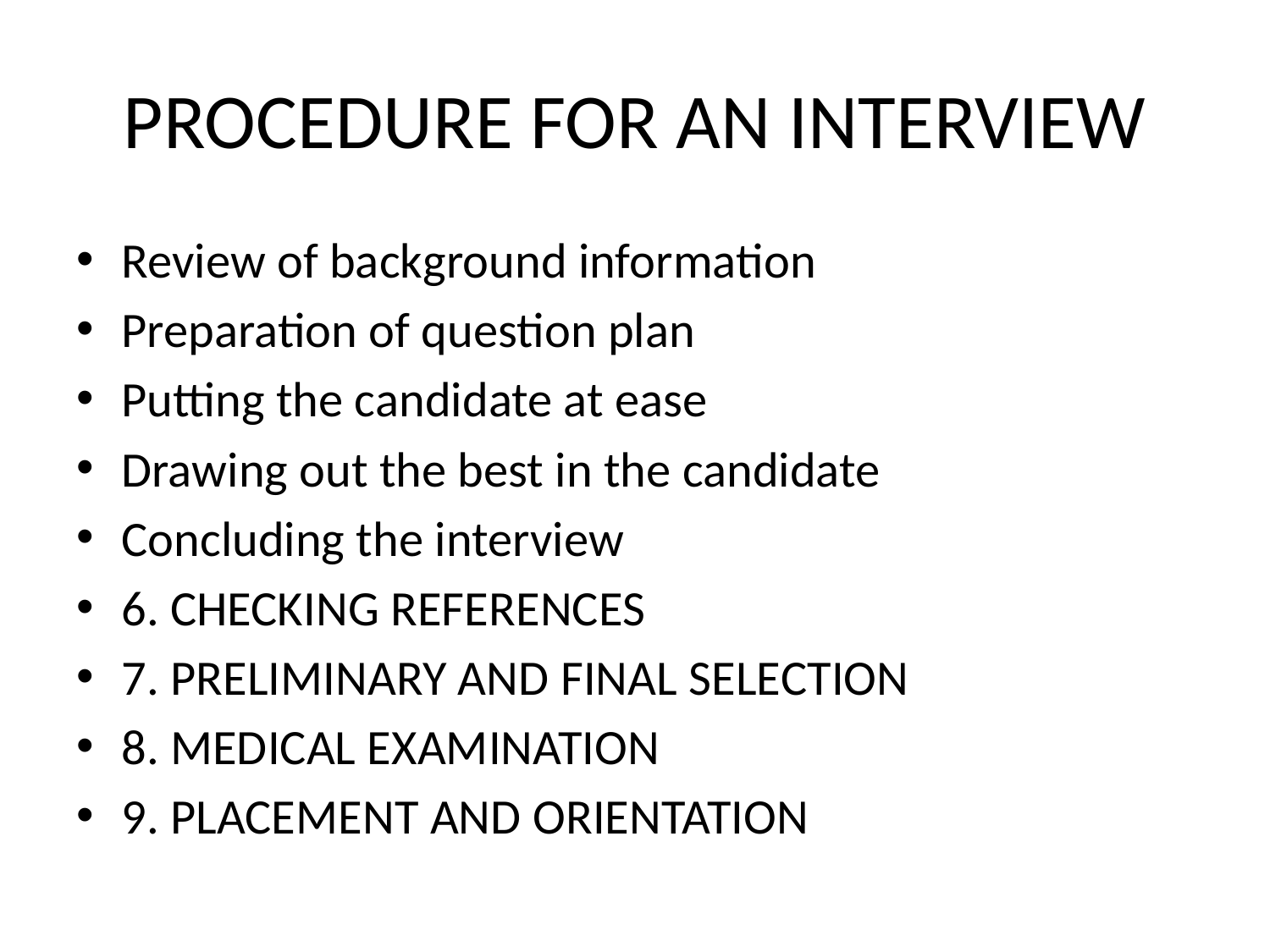

# PROCEDURE FOR AN INTERVIEW
Review of background information
Preparation of question plan
Putting the candidate at ease
Drawing out the best in the candidate
Concluding the interview
6. CHECKING REFERENCES
7. PRELIMINARY AND FINAL SELECTION
8. MEDICAL EXAMINATION
9. PLACEMENT AND ORIENTATION